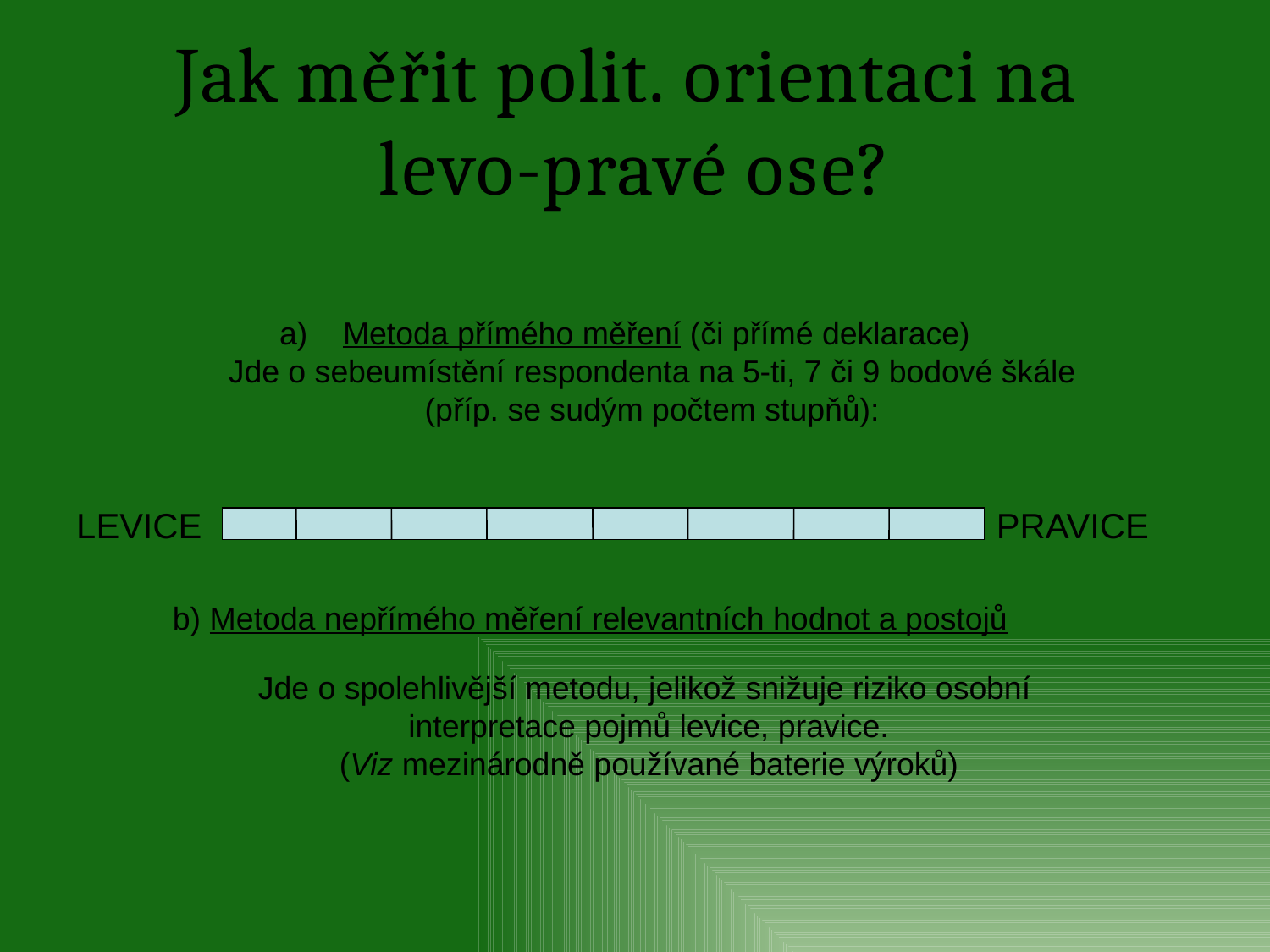

# Jak měřit polit. orientaci na levo-pravé ose?
Metoda přímého měření (či přímé deklarace)
 	Jde o sebeumístění respondenta na 5-ti, 7 či 9 bodové škále
	(příp. se sudým počtem stupňů):
LEVICE
PRAVICE

b) Metoda nepřímého měření relevantních hodnot a postojů
Jde o spolehlivější metodu, jelikož snižuje riziko osobní
interpretace pojmů levice, pravice.
(Viz mezinárodně používané baterie výroků)